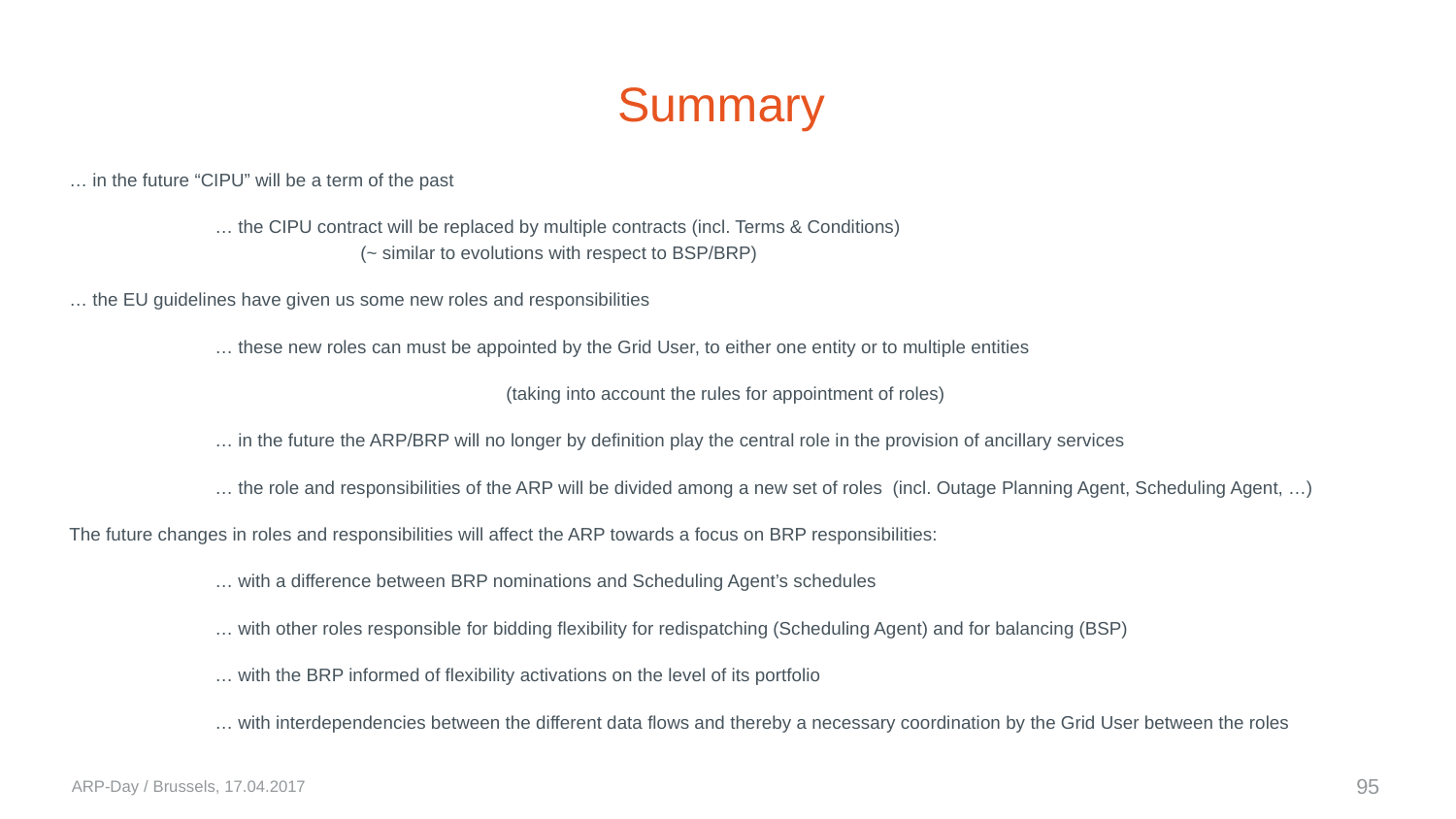

# Summary
… in the future “CIPU” will be a term of the past
	… the CIPU contract will be replaced by multiple contracts (incl. Terms & Conditions)
		(~ similar to evolutions with respect to BSP/BRP)
… the EU guidelines have given us some new roles and responsibilities
	… these new roles can must be appointed by the Grid User, to either one entity or to multiple entities
			(taking into account the rules for appointment of roles)
	… in the future the ARP/BRP will no longer by definition play the central role in the provision of ancillary services
	… the role and responsibilities of the ARP will be divided among a new set of roles  (incl. Outage Planning Agent, Scheduling Agent, …)
The future changes in roles and responsibilities will affect the ARP towards a focus on BRP responsibilities:
	… with a difference between BRP nominations and Scheduling Agent’s schedules
	… with other roles responsible for bidding flexibility for redispatching (Scheduling Agent) and for balancing (BSP)
	… with the BRP informed of flexibility activations on the level of its portfolio
	… with interdependencies between the different data flows and thereby a necessary coordination by the Grid User between the roles

ARP-Day / Brussels, 17.04.2017
95